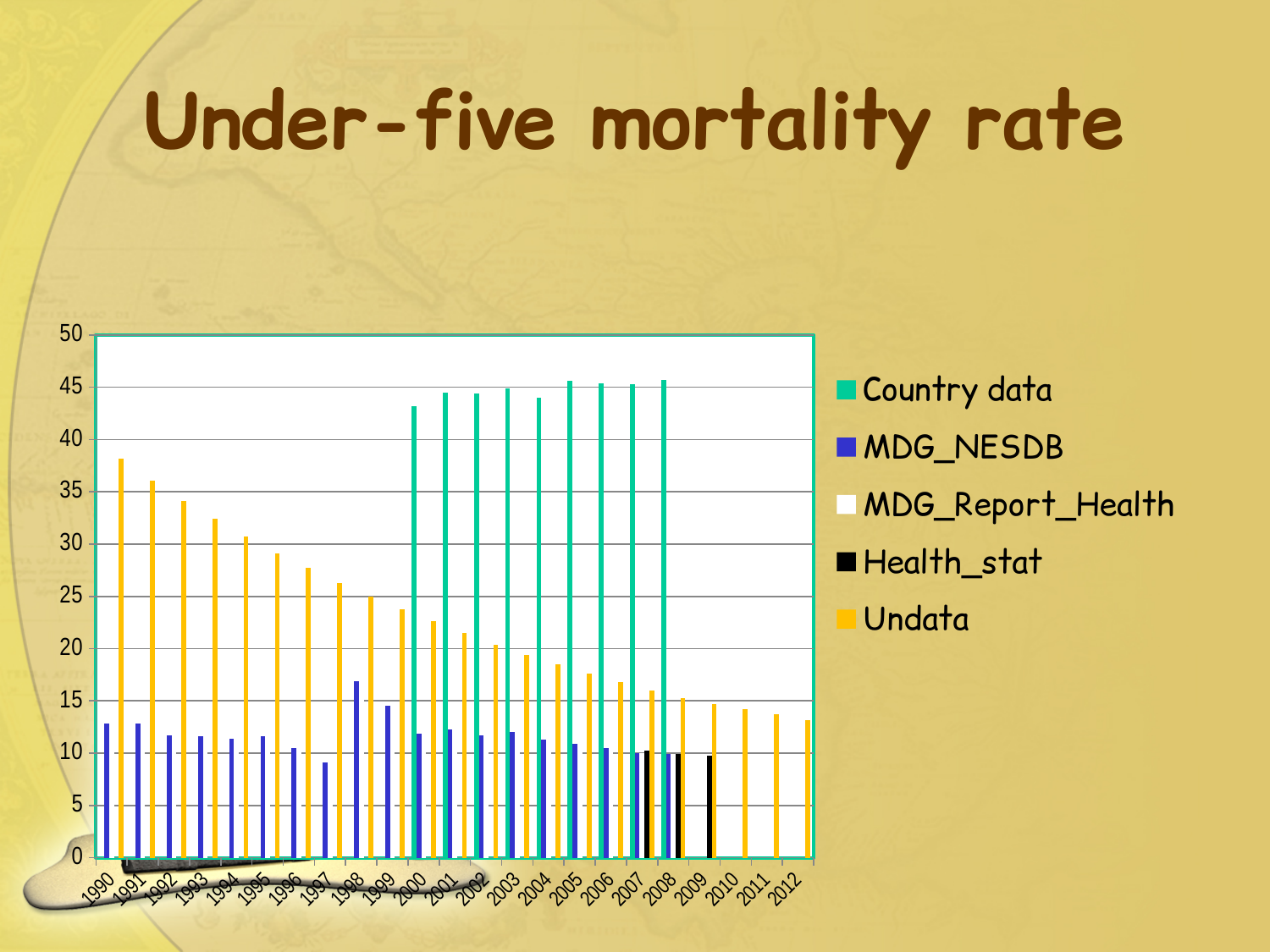

# Under-five mortality rate

### Chart

| Category | Country data | MDG_NESDB | MDG_Report_Health | Health_stat | Undata |
|---|---|---|---|---|---|
| 1990 | None | 12.8 | 12.8 | None | 38.2 |
| 1991 | None | 12.8 | 12.8 | None | 36.1 |
| 1992 | None | 11.7 | 11.7 | None | 34.1 |
| 1993 | None | 11.6 | 11.6 | None | 32.4 |
| 1994 | None | 11.4 | 11.4 | None | 30.7 |
| 1995 | None | 11.6 | 11.6 | None | 29.1 |
| 1996 | None | 10.5 | 10.5 | None | 27.7 |
| 1997 | None | 9.1 | 9.1 | None | 26.3 |
| 1998 | None | 16.9 | 16.9 | None | 25.0 |
| 1999 | None | 14.5 | 14.5 | None | 23.8 |
| 2000 | 43.2 | 11.9 | 11.9 | None | 22.6 |
| 2001 | 44.5 | 12.3 | 12.3 | None | 21.5 |
| 2002 | 44.4 | 11.7 | 11.7 | None | 20.4 |
| 2003 | 44.9 | 12.0 | 12.0 | None | 19.4 |
| 2004 | 44.0 | 11.3 | 11.3 | None | 18.5 |
| 2005 | 45.6 | 10.9 | 10.9 | None | 17.6 |
| 2006 | 45.4 | 10.5 | 10.5 | None | 16.8 |
| 2007 | 45.3 | 10.0 | 10.0 | 10.25 | 16.0 |
| 2008 | 45.7 | 9.9 | 9.9 | 9.94 | 15.3 |
| 2009 | None | None | None | 9.77 | 14.7 |
| 2010 | None | None | None | None | 14.2 |
| 2011 | None | None | None | None | 13.7 |
| 2012 | None | None | None | None | 13.2 |